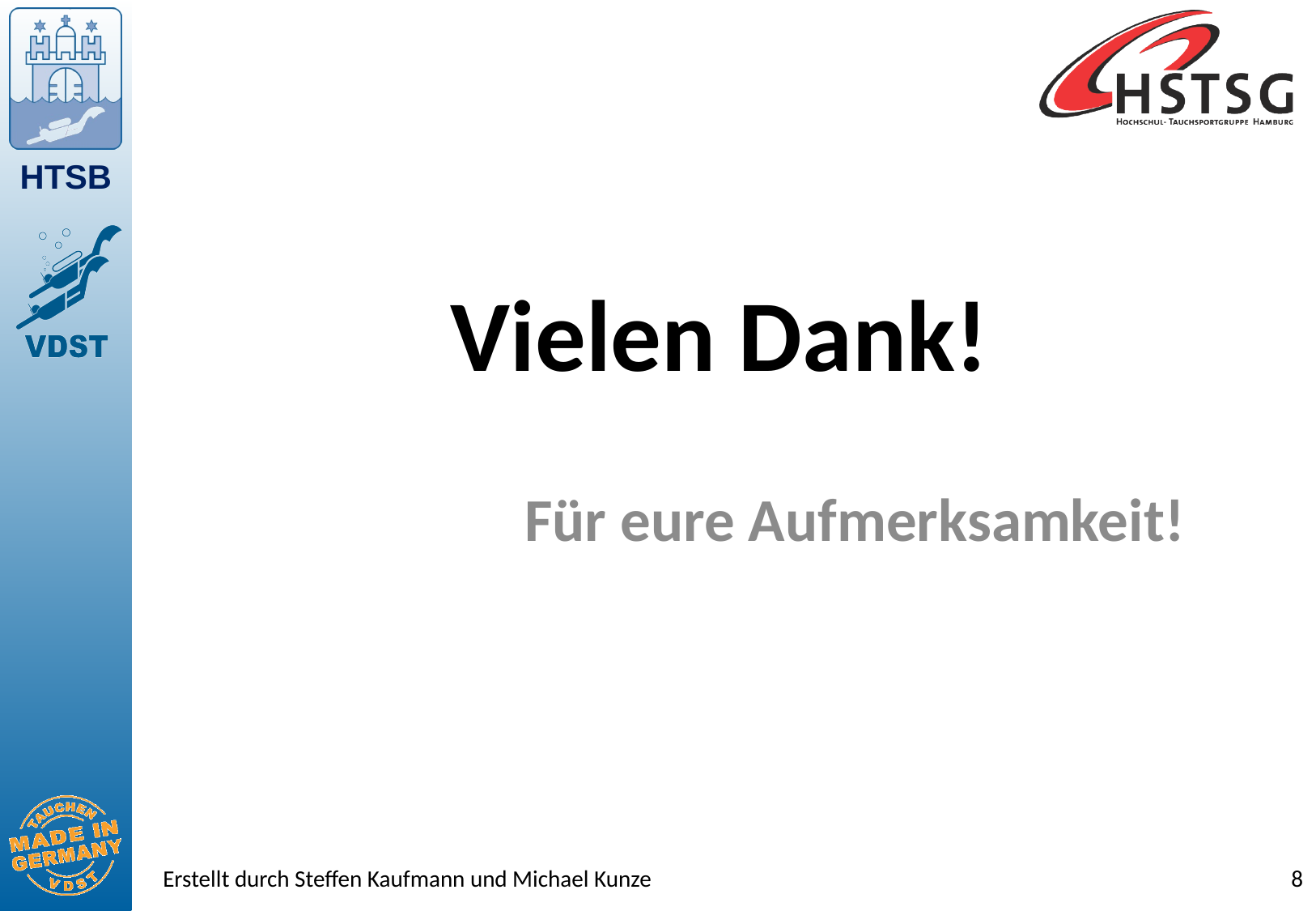

# Vielen Dank!
Für eure Aufmerksamkeit!
8
Erstellt durch Steffen Kaufmann und Michael Kunze